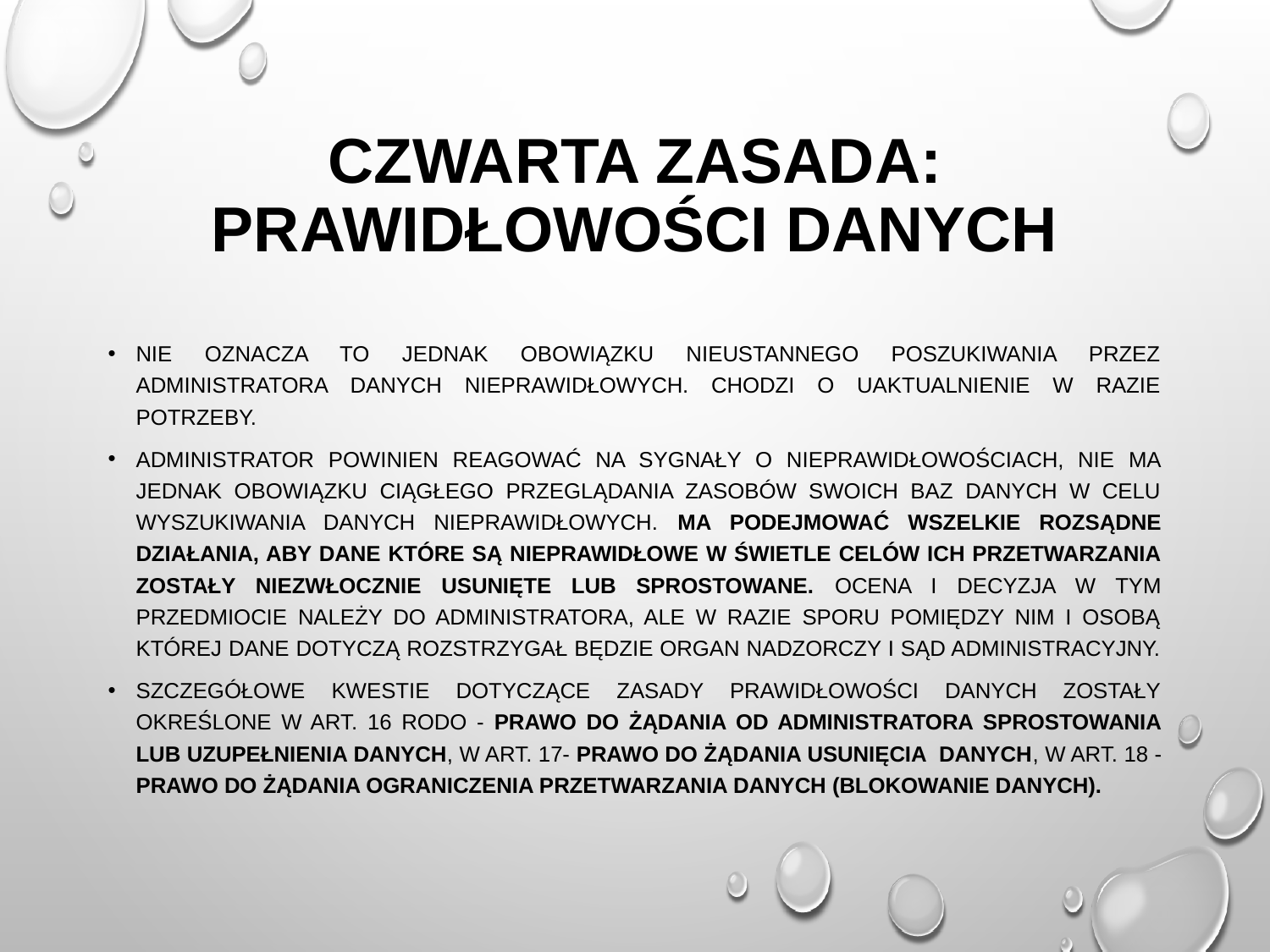

# CZWARTA ZASADA: Prawidłowości danych
Nie oznacza to jednak obowiązku nieustannego poszukiwania przez administratora danych nieprawidłowych. Chodzi o uaktualnienie w razie potrzeby.
Administrator powinien reagować na sygnały o nieprawidłowościach, nie ma jednak obowiązku ciągłego przeglądania zasobów swoich baz danych w celu wyszukiwania danych nieprawidłowych. Ma podejmować wszelkie rozsądne działania, aby dane które są nieprawidłowe w świetle celów ich przetwarzania zostały niezwłocznie usunięte lub sprostowane. Ocena i decyzja w tym przedmiocie należy do administratora, ale w razie sporu pomiędzy nim i osobą której dane dotyczą rozstrzygał będzie organ nadzorczy i sąd administracyjny.
Szczegółowe kwestie dotyczące zasady prawidłowości danych zostały określone w art. 16 RODO - prawo do żądania od administratora sprostowania lub uzupełnienia danych, w art. 17- prawo do żądania usunięcia  danych, w art. 18 - prawo do żądania ograniczenia przetwarzania danych (blokowanie danych).